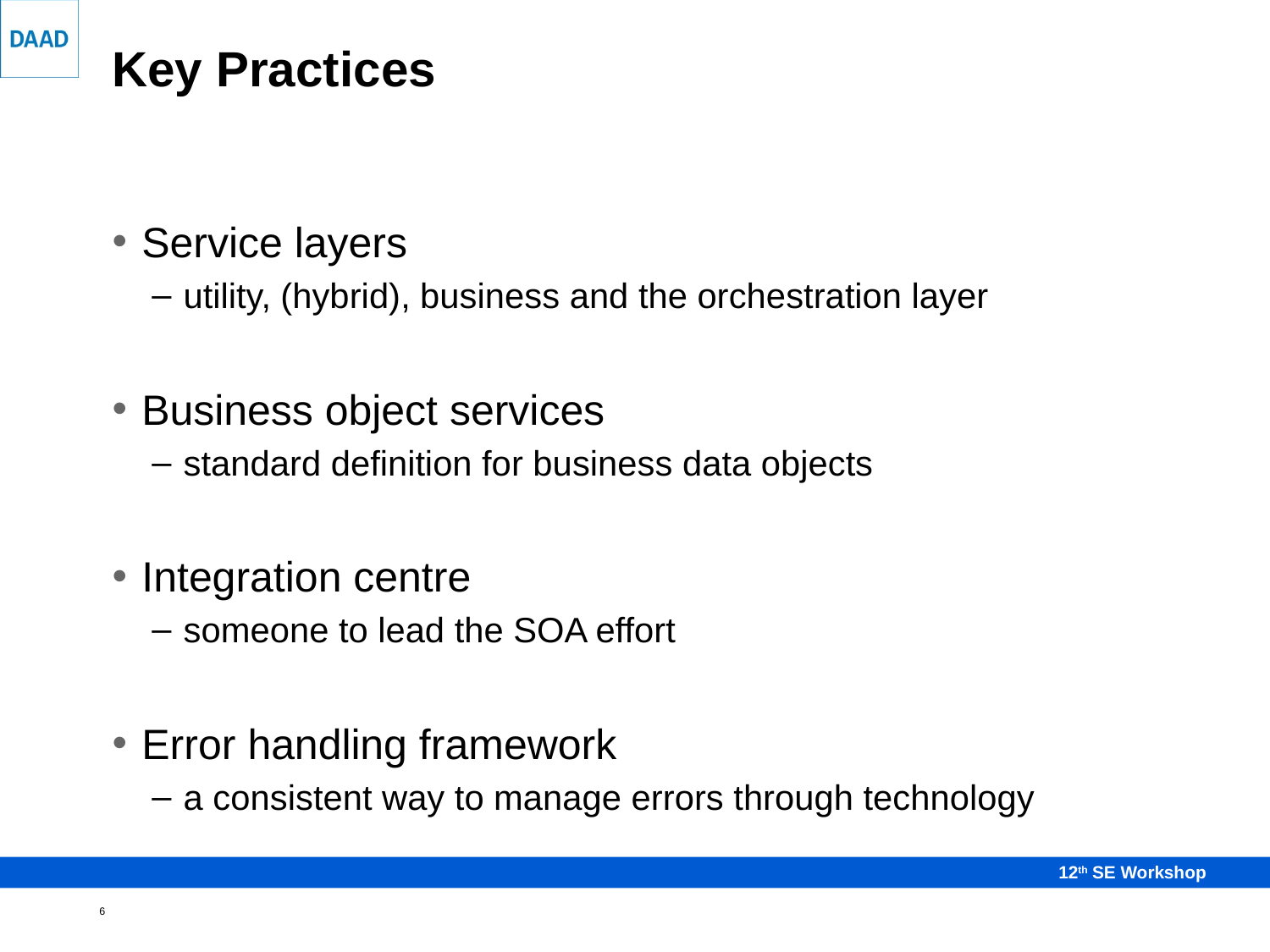

# Key Practices

Service layers
utility, (hybrid), business and the orchestration layer

Business object services
standard definition for business data objects

Integration centre
someone to lead the SOA effort

Error handling framework
a consistent way to manage errors through technology